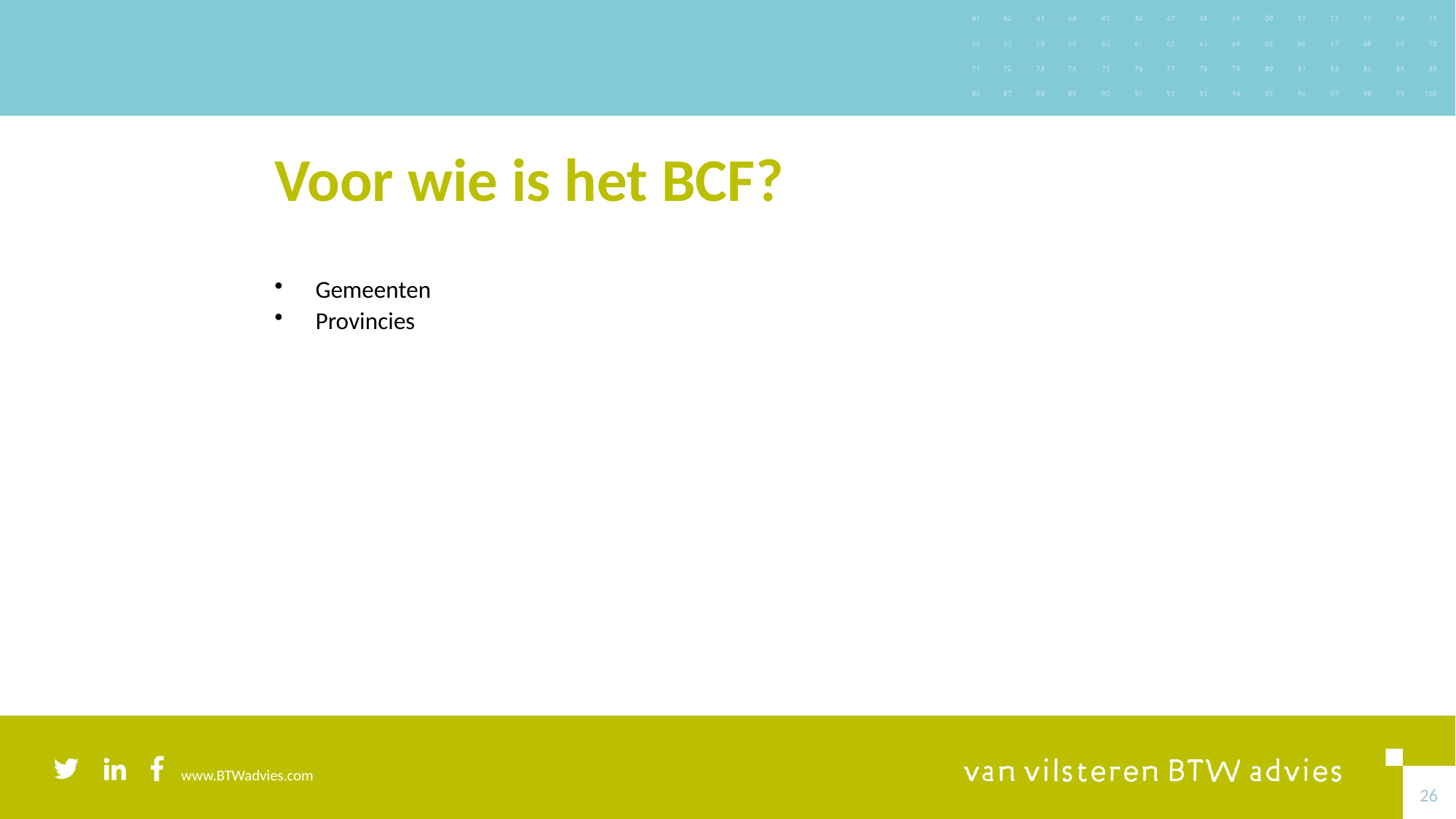

# Voor wie is het BCF?
Gemeenten
Provincies